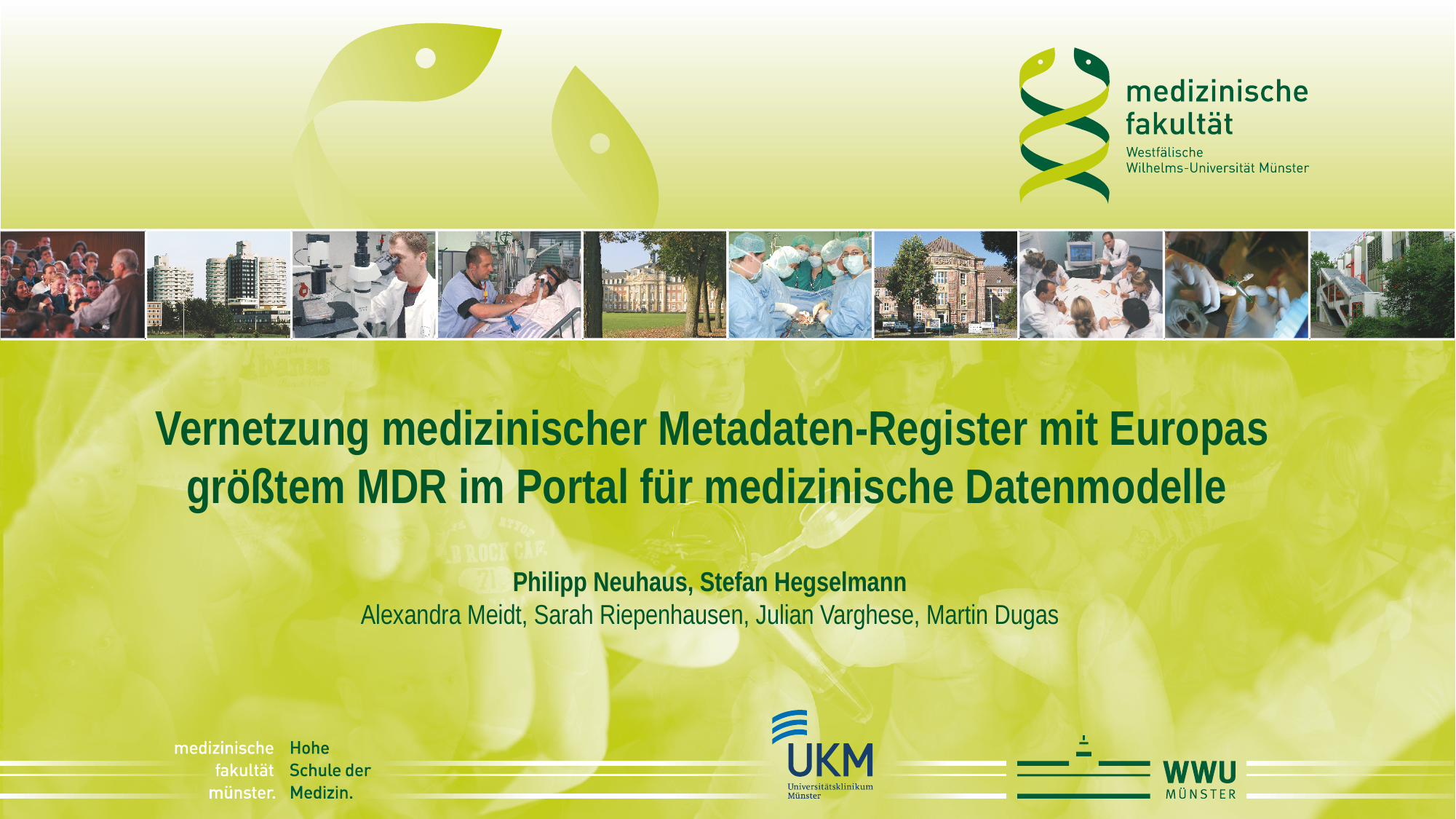

# Vernetzung medizinischer Metadaten-Register mit Europas größtem MDR im Portal für medizinische Datenmodelle
Philipp Neuhaus, Stefan Hegselmann
Alexandra Meidt, Sarah Riepenhausen, Julian Varghese, Martin Dugas